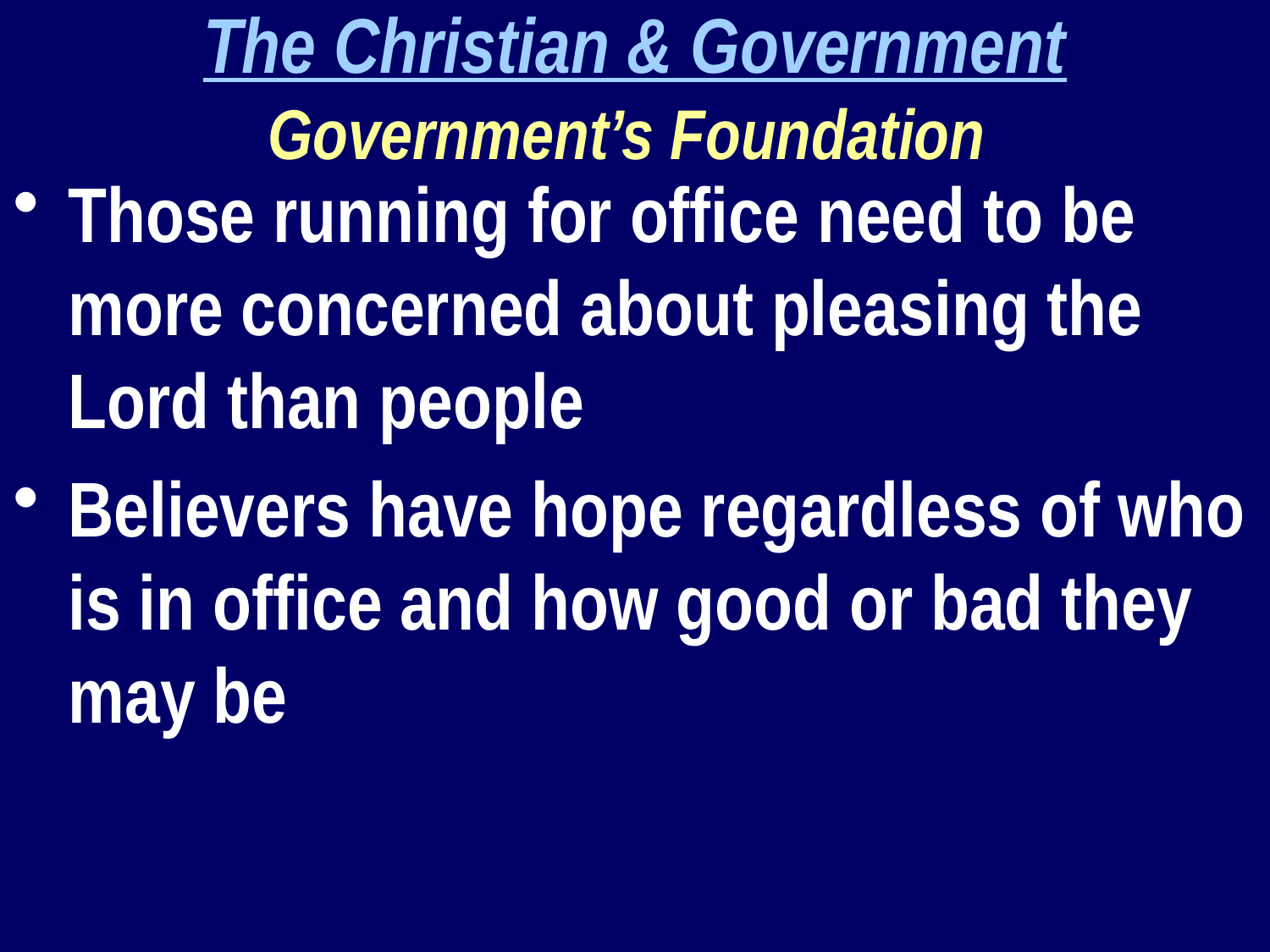

The Christian & Government
Government’s Foundation
Those running for office need to be more concerned about pleasing the Lord than people
Believers have hope regardless of who is in office and how good or bad they may be